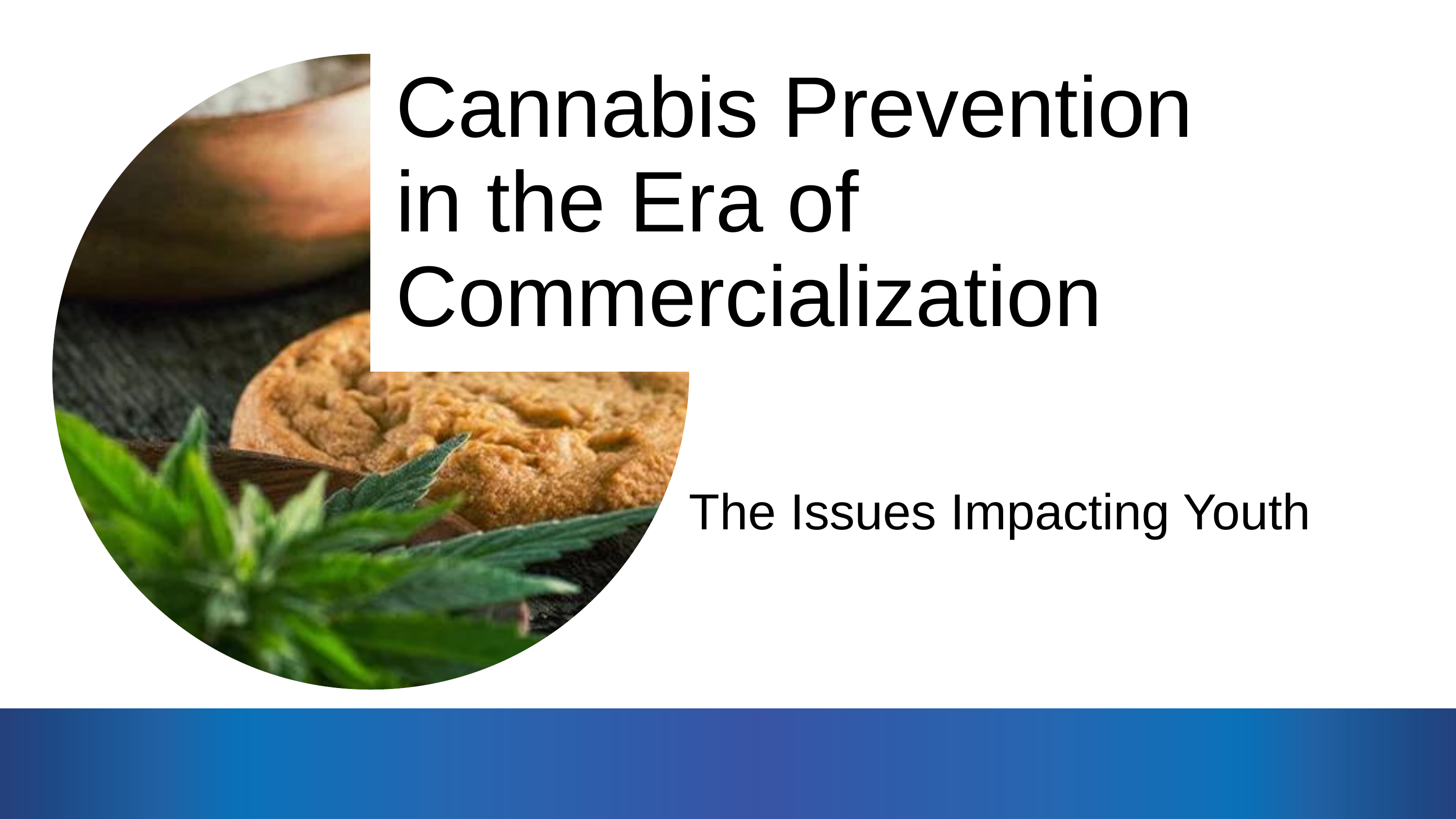

Cannabis Prevention
in the Era of
Commercialization
The Issues Impacting Youth